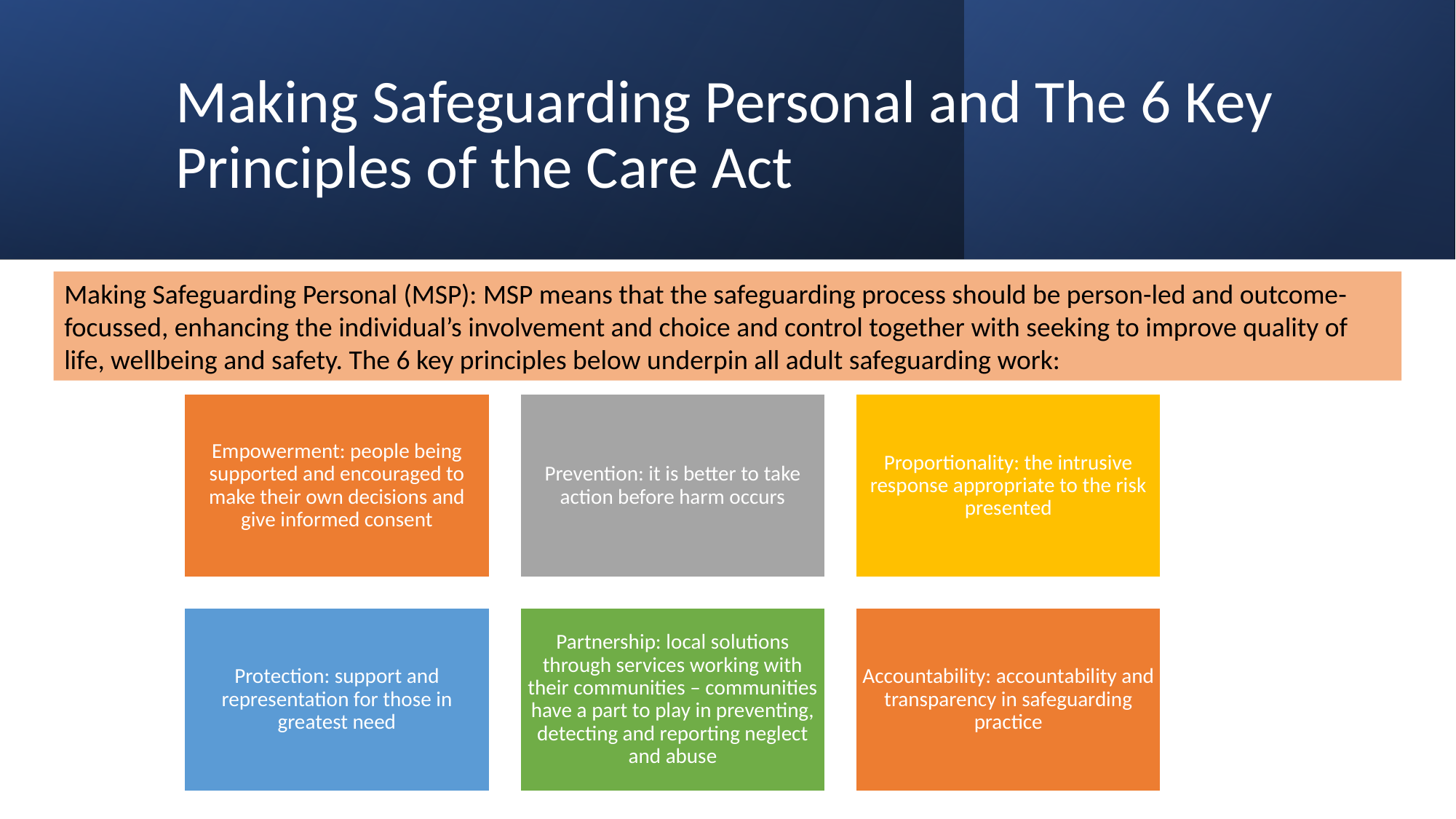

# Making Safeguarding Personal and The 6 Key Principles of the Care Act
Making Safeguarding Personal (MSP): MSP means that the safeguarding process should be person-led and outcome-focussed, enhancing the individual’s involvement and choice and control together with seeking to improve quality of life, wellbeing and safety. The 6 key principles below underpin all adult safeguarding work:
Empowerment: people being supported and encouraged to make their own decisions and give informed consent
Prevention: it is better to take action before harm occurs
Proportionality: the intrusive response appropriate to the risk presented
Protection: support and representation for those in greatest need
Partnership: local solutions through services working with their communities – communities have a part to play in preventing, detecting and reporting neglect and abuse
Accountability: accountability and transparency in safeguarding practice